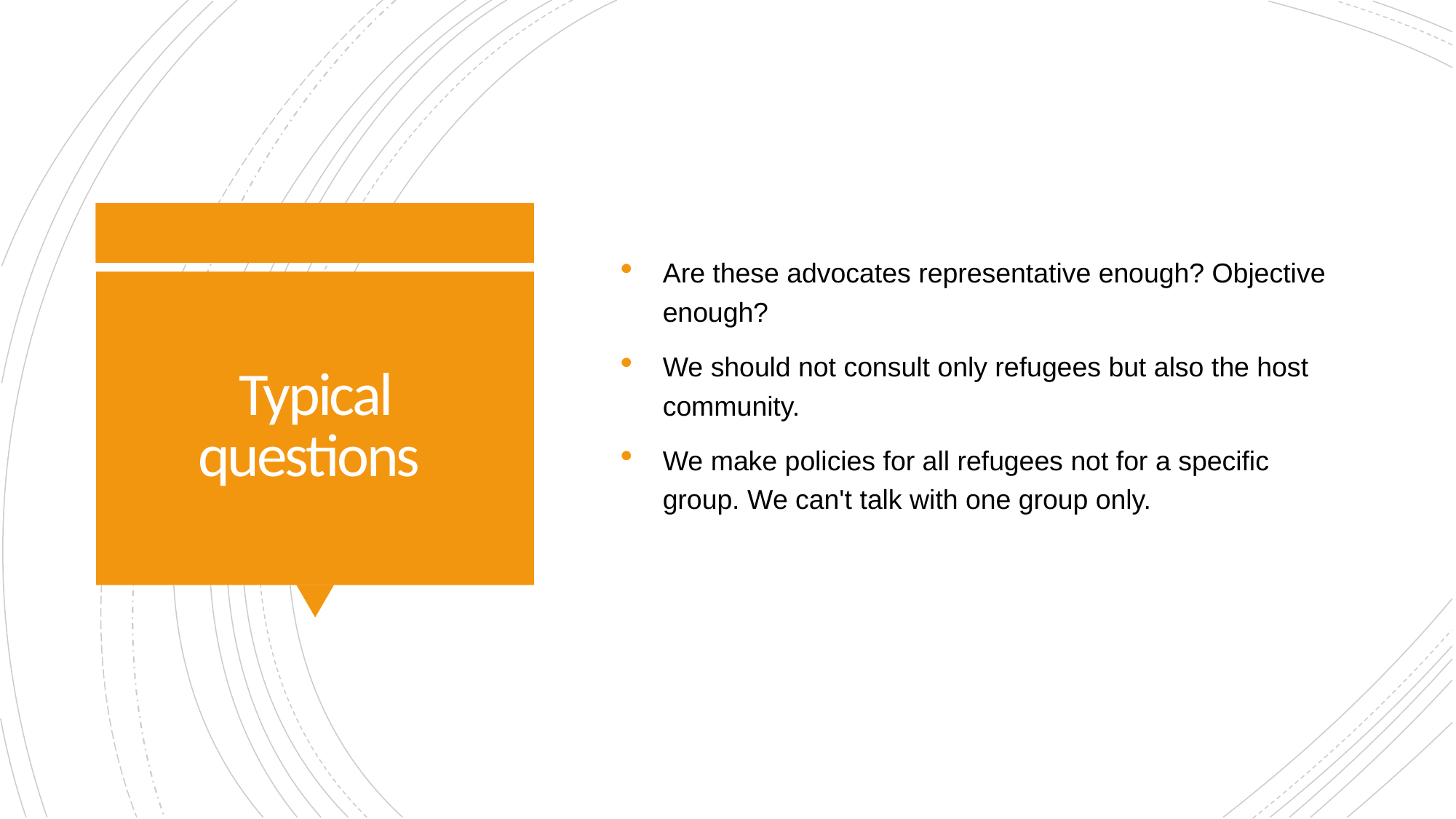

Are these advocates representative enough? Objective enough?
We should not consult only refugees but also the host community.
We make policies for all refugees not for a specific group. We can't talk with one group only.

# Typical questions